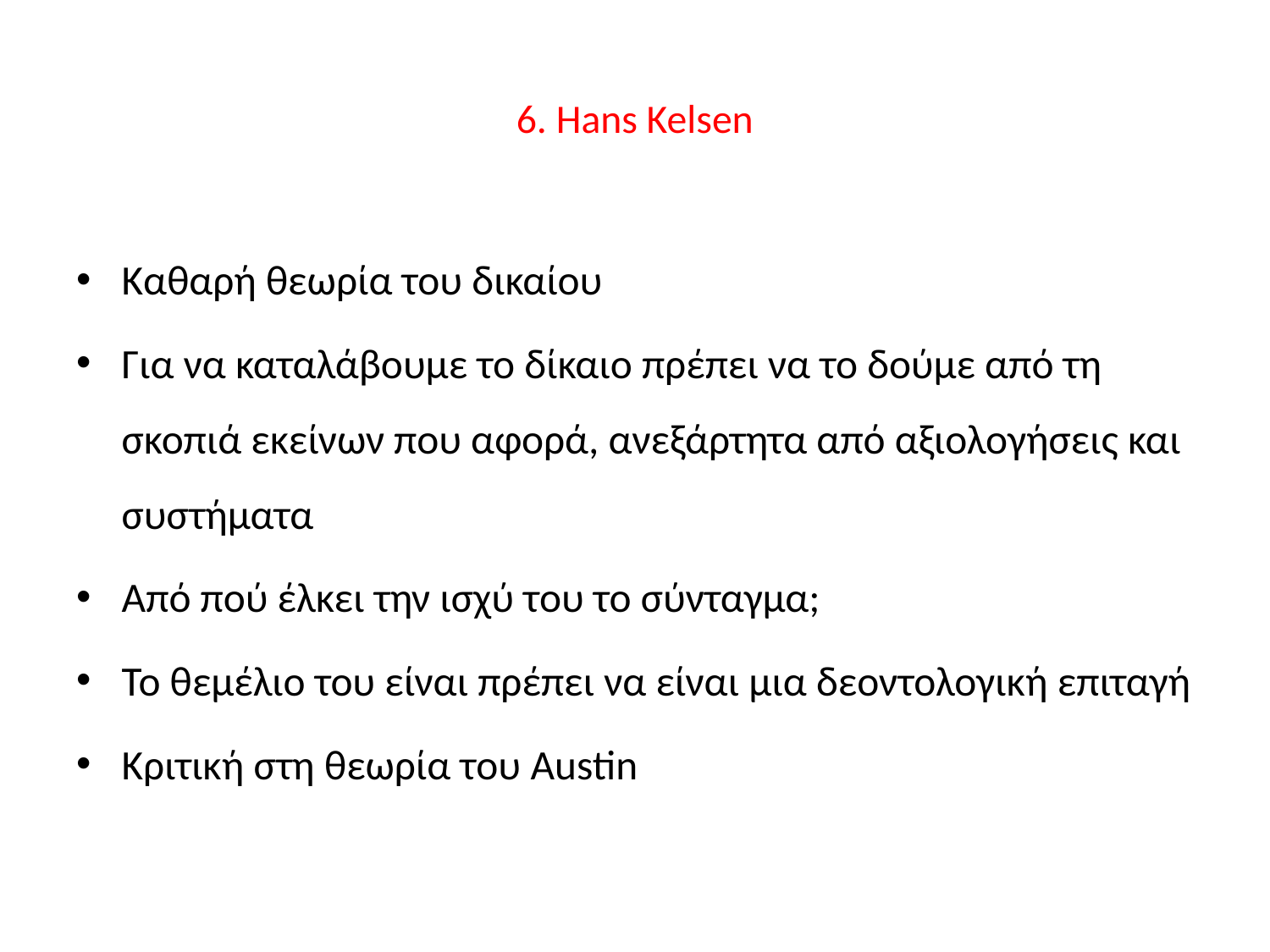

# 6. Hans Kelsen
Καθαρή θεωρία του δικαίου
Για να καταλάβουμε το δίκαιο πρέπει να το δούμε από τη σκοπιά εκείνων που αφορά, ανεξάρτητα από αξιολογήσεις και συστήματα
Από πού έλκει την ισχύ του το σύνταγμα;
Το θεμέλιο του είναι πρέπει να είναι μια δεοντολογική επιταγή
Κριτική στη θεωρία του Austin